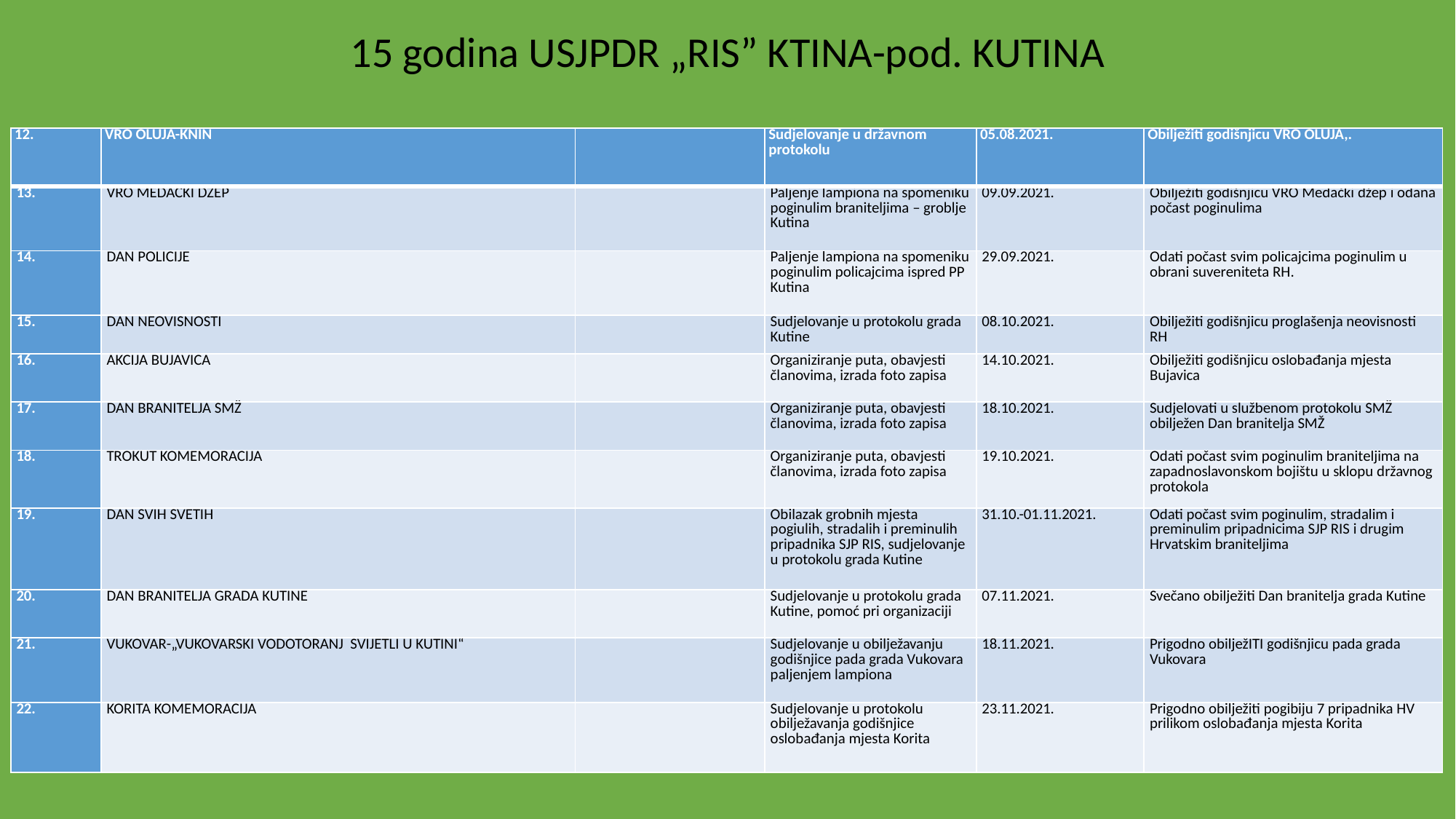

# 15 godina USJPDR „RIS” KTINA-pod. KUTINA
| 12. | VRO OLUJA-KNIN |  | Sudjelovanje u državnom protokolu | 05.08.2021. | Obilježiti godišnjicu VRO OLUJA,. |
| --- | --- | --- | --- | --- | --- |
| 13. | VRO MEDAČKI DŽEP |  | Paljenje lampiona na spomeniku poginulim braniteljima – groblje Kutina | 09.09.2021. | Obilježiti godišnjicu VRO Medački džep i odana počast poginulima |
| 14. | DAN POLICIJE |  | Paljenje lampiona na spomeniku poginulim policajcima ispred PP Kutina | 29.09.2021. | Odati počast svim policajcima poginulim u obrani suvereniteta RH. |
| 15. | DAN NEOVISNOSTI |  | Sudjelovanje u protokolu grada Kutine | 08.10.2021. | Obilježiti godišnjicu proglašenja neovisnosti RH |
| 16. | AKCIJA BUJAVICA |  | Organiziranje puta, obavjesti članovima, izrada foto zapisa | 14.10.2021. | Obilježiti godišnjicu oslobađanja mjesta Bujavica |
| 17. | DAN BRANITELJA SMŽ |  | Organiziranje puta, obavjesti članovima, izrada foto zapisa | 18.10.2021. | Sudjelovati u službenom protokolu SMŽ obilježen Dan branitelja SMŽ |
| 18. | TROKUT KOMEMORACIJA |  | Organiziranje puta, obavjesti članovima, izrada foto zapisa | 19.10.2021. | Odati počast svim poginulim braniteljima na zapadnoslavonskom bojištu u sklopu državnog protokola |
| 19. | DAN SVIH SVETIH |  | Obilazak grobnih mjesta pogiulih, stradalih i preminulih pripadnika SJP RIS, sudjelovanje u protokolu grada Kutine | 31.10.-01.11.2021. | Odati počast svim poginulim, stradalim i preminulim pripadnicima SJP RIS i drugim Hrvatskim braniteljima |
| 20. | DAN BRANITELJA GRADA KUTINE |  | Sudjelovanje u protokolu grada Kutine, pomoć pri organizaciji | 07.11.2021. | Svečano obilježiti Dan branitelja grada Kutine |
| 21. | VUKOVAR-„VUKOVARSKI VODOTORANJ SVIJETLI U KUTINI“ |  | Sudjelovanje u obilježavanju godišnjice pada grada Vukovara paljenjem lampiona | 18.11.2021. | Prigodno obilježITI godišnjicu pada grada Vukovara |
| 22. | KORITA KOMEMORACIJA |  | Sudjelovanje u protokolu obilježavanja godišnjice oslobađanja mjesta Korita | 23.11.2021. | Prigodno obilježiti pogibiju 7 pripadnika HV prilikom oslobađanja mjesta Korita |